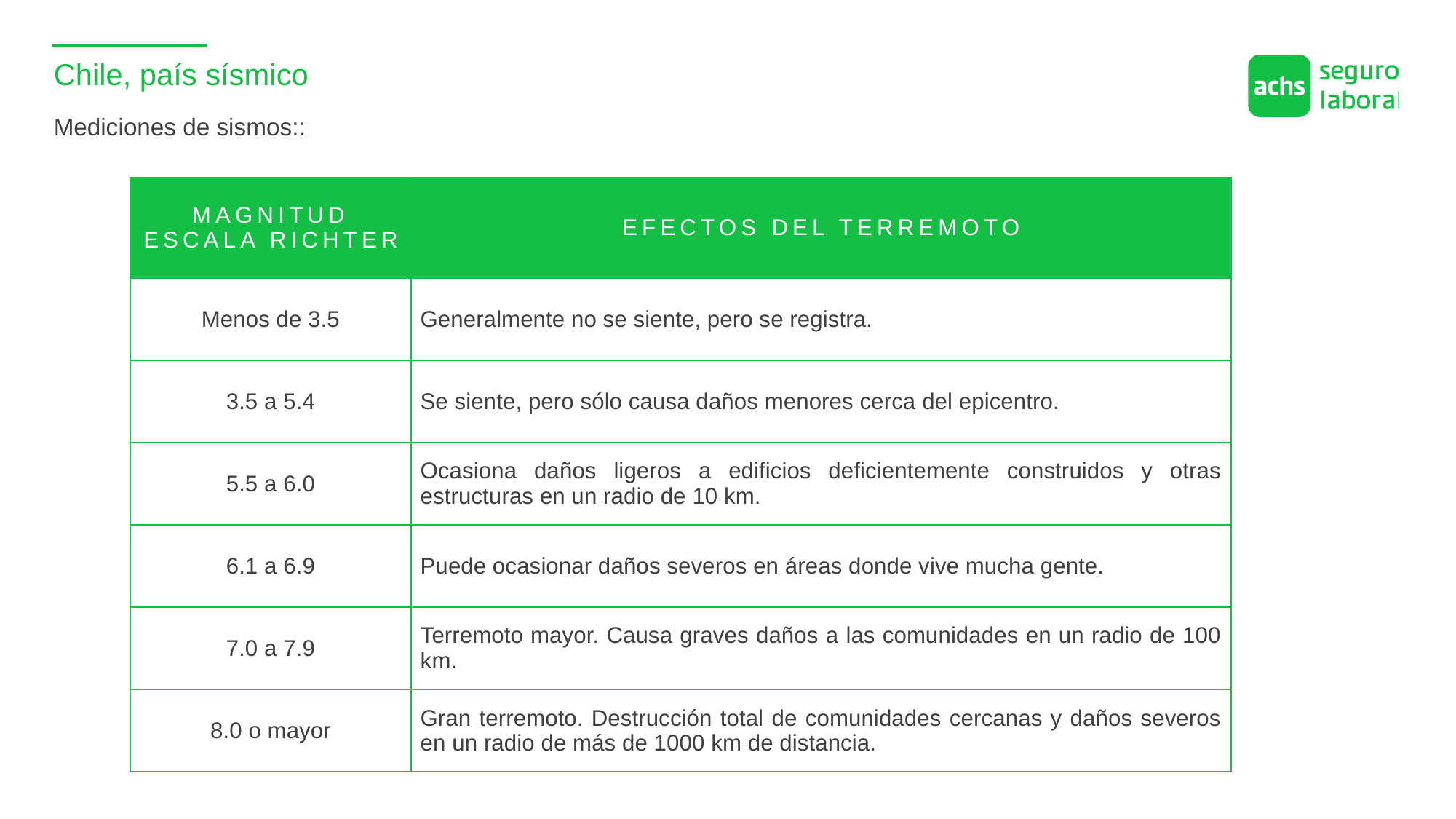

Chile, país sísmico
Mediciones de sismos::
| MAGNITUD ESCALA RICHTER | EFECTOS DEL TERREMOTO |
| --- | --- |
| Menos de 3.5 | Generalmente no se siente, pero se registra. |
| 3.5 a 5.4 | Se siente, pero sólo causa daños menores cerca del epicentro. |
| 5.5 a 6.0 | Ocasiona daños ligeros a edificios deficientemente construidos y otras estructuras en un radio de 10 km. |
| 6.1 a 6.9 | Puede ocasionar daños severos en áreas donde vive mucha gente. |
| 7.0 a 7.9 | Terremoto mayor. Causa graves daños a las comunidades en un radio de 100 km. |
| 8.0 o mayor | Gran terremoto. Destrucción total de comunidades cercanas y daños severos en un radio de más de 1000 km de distancia. |